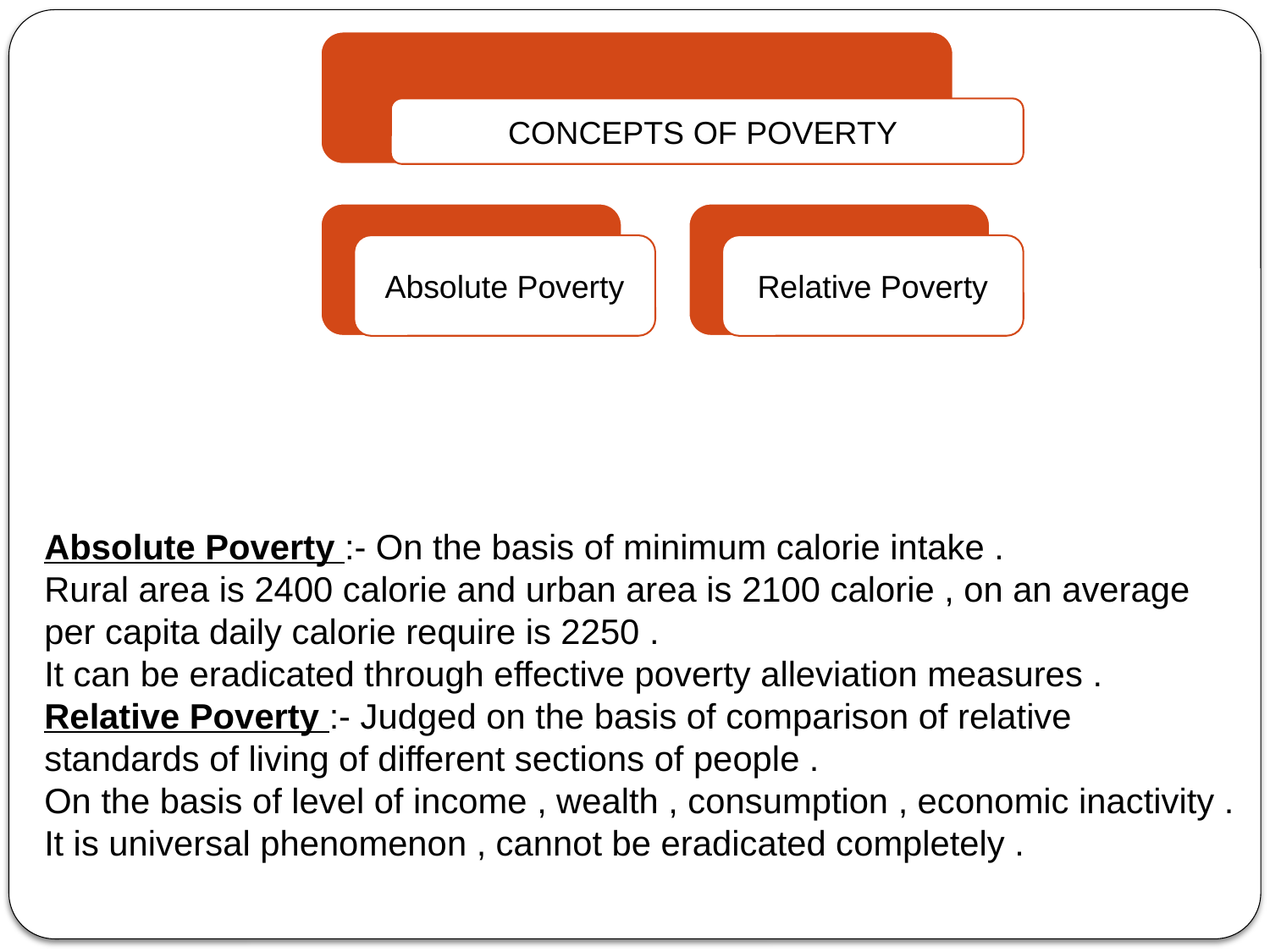

CONCEPTS OF POVERTY
Absolute Poverty
Relative Poverty
Absolute Poverty :- On the basis of minimum calorie intake .
Rural area is 2400 calorie and urban area is 2100 calorie , on an average per capita daily calorie require is 2250 .
It can be eradicated through effective poverty alleviation measures .
Relative Poverty :- Judged on the basis of comparison of relative standards of living of different sections of people .
On the basis of level of income , wealth , consumption , economic inactivity .
It is universal phenomenon , cannot be eradicated completely .